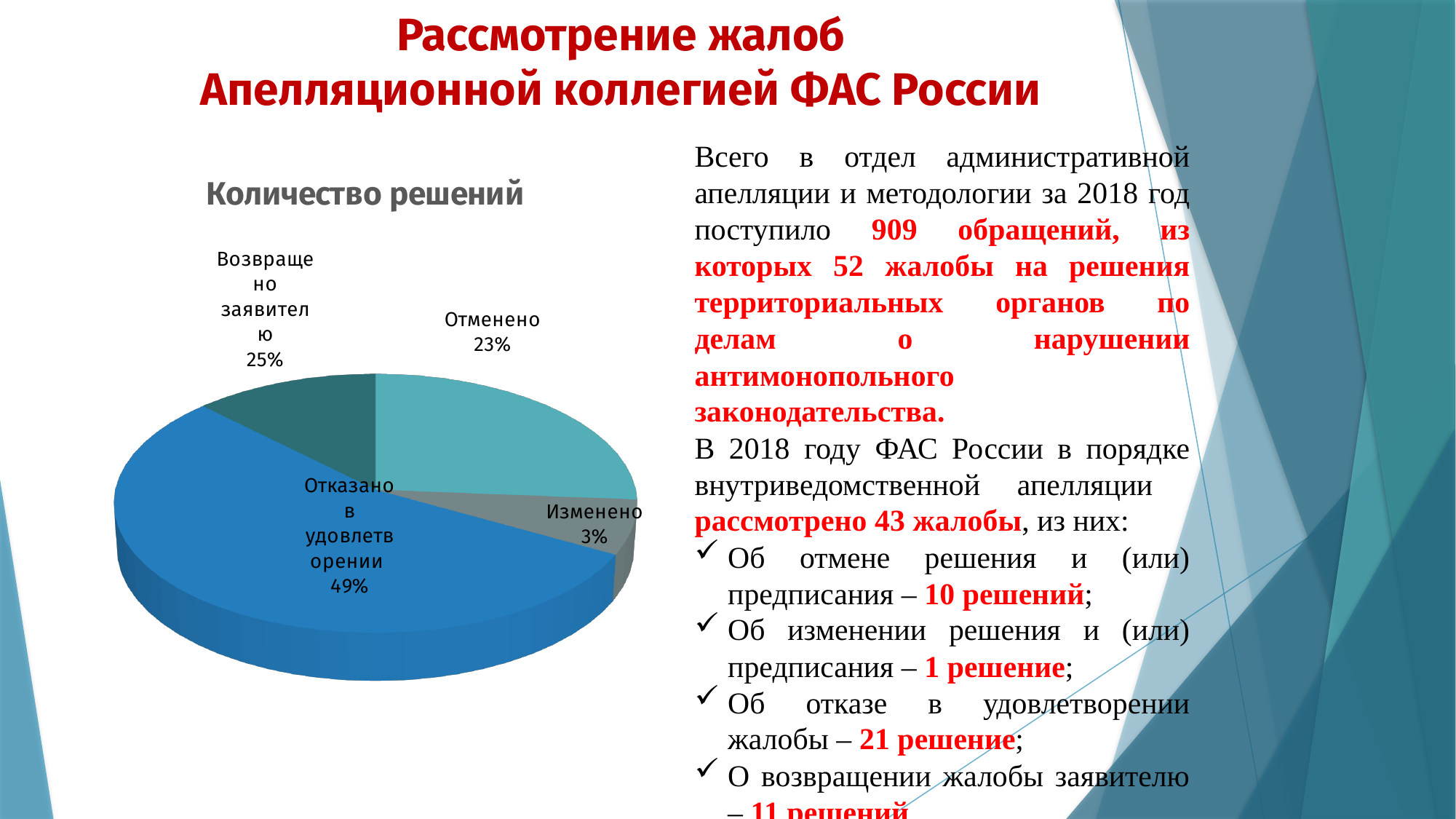

Рассмотрение жалоб
Апелляционной коллегией ФАС России
Всего в отдел административной апелляции и методологии за 2018 год поступило 909 обращений, из которых 52 жалобы на решения территориальных органов по делам о нарушении антимонопольного законодательства.
В 2018 году ФАС России в порядке внутриведомственной апелляции  рассмотрено 43 жалобы, из них:
Об отмене решения и (или) предписания – 10 решений;
Об изменении решения и (или) предписания – 1 решение;
Об отказе в удовлетворении жалобы – 21 решение;
О возвращении жалобы заявителю – 11 решений.

[unsupported chart]